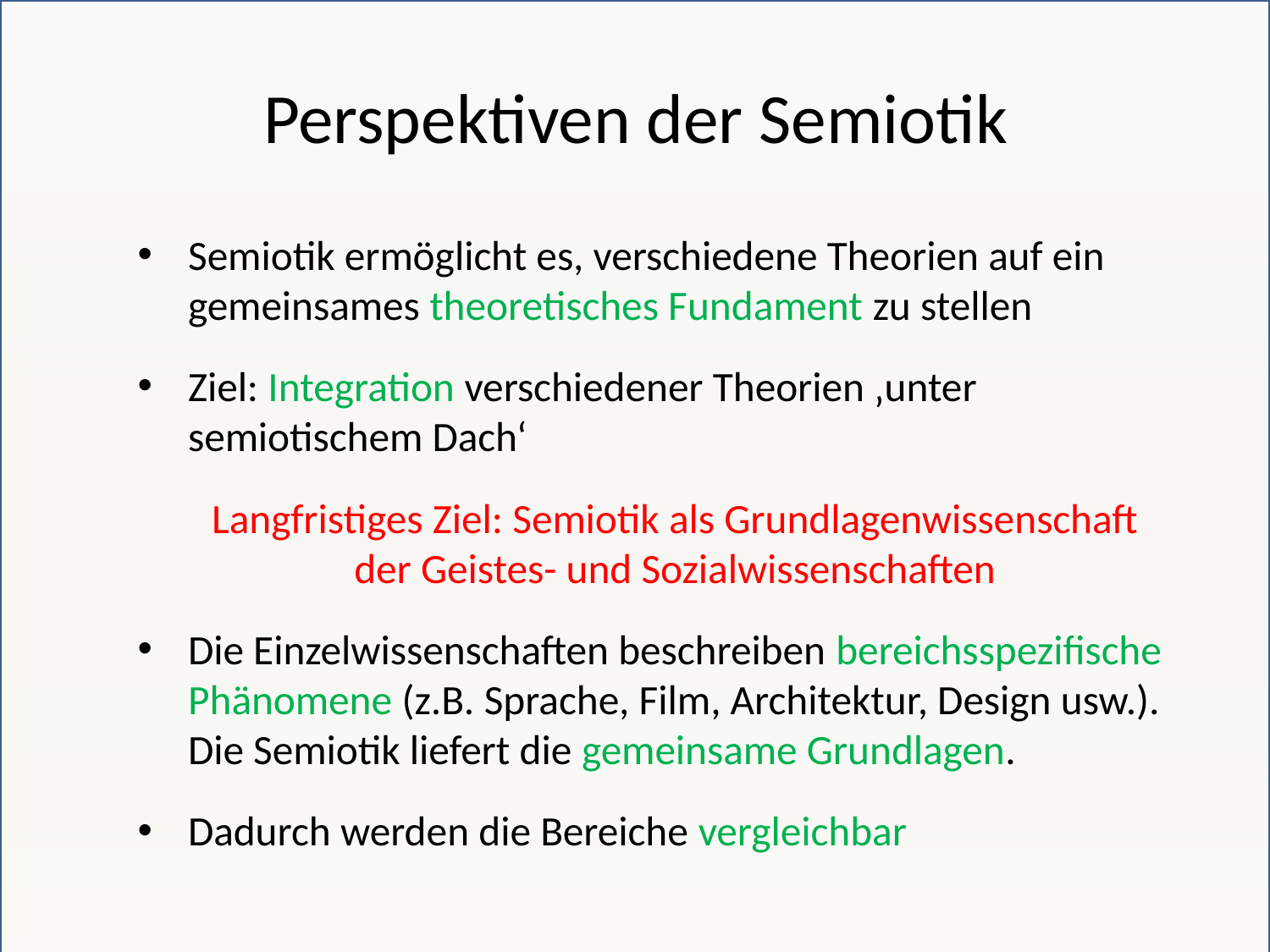

# Perspektiven der Semiotik
Semiotik ermöglicht es, verschiedene Theorien auf ein gemeinsames theoretisches Fundament zu stellen
Ziel: Integration verschiedener Theorien ‚unter semiotischem Dach‘
	Langfristiges Ziel: Semiotik als Grundlagenwissenschaft der Geistes- und Sozialwissenschaften
Die Einzelwissenschaften beschreiben bereichsspezifische Phänomene (z.B. Sprache, Film, Architektur, Design usw.). Die Semiotik liefert die gemeinsame Grundlagen.
Dadurch werden die Bereiche vergleichbar